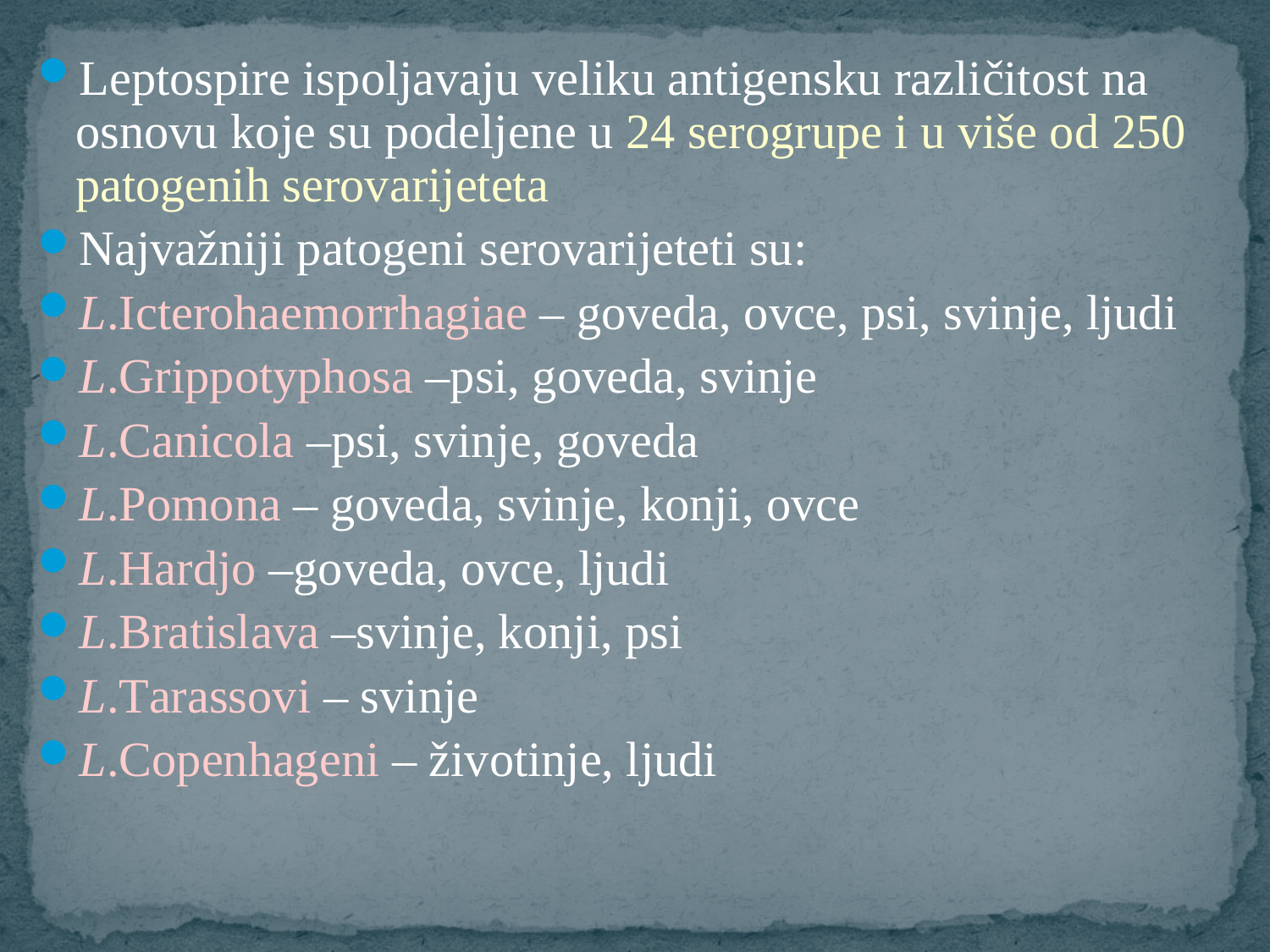

Leptospire ispoljavaju veliku antigensku različitost na osnovu koje su podeljene u 24 serogrupe i u više od 250 patogenih serovarijeteta
Najvažniji patogeni serovarijeteti su:
L.Icterohaemorrhagiae – goveda, ovce, psi, svinje, ljudi
L.Grippotyphosa –psi, goveda, svinje
L.Canicola –psi, svinje, goveda
L.Pomona – goveda, svinje, konji, ovce
L.Hardjo –goveda, ovce, ljudi
L.Bratislava –svinje, konji, psi
L.Tarassovi – svinje
L.Copenhageni – životinje, ljudi